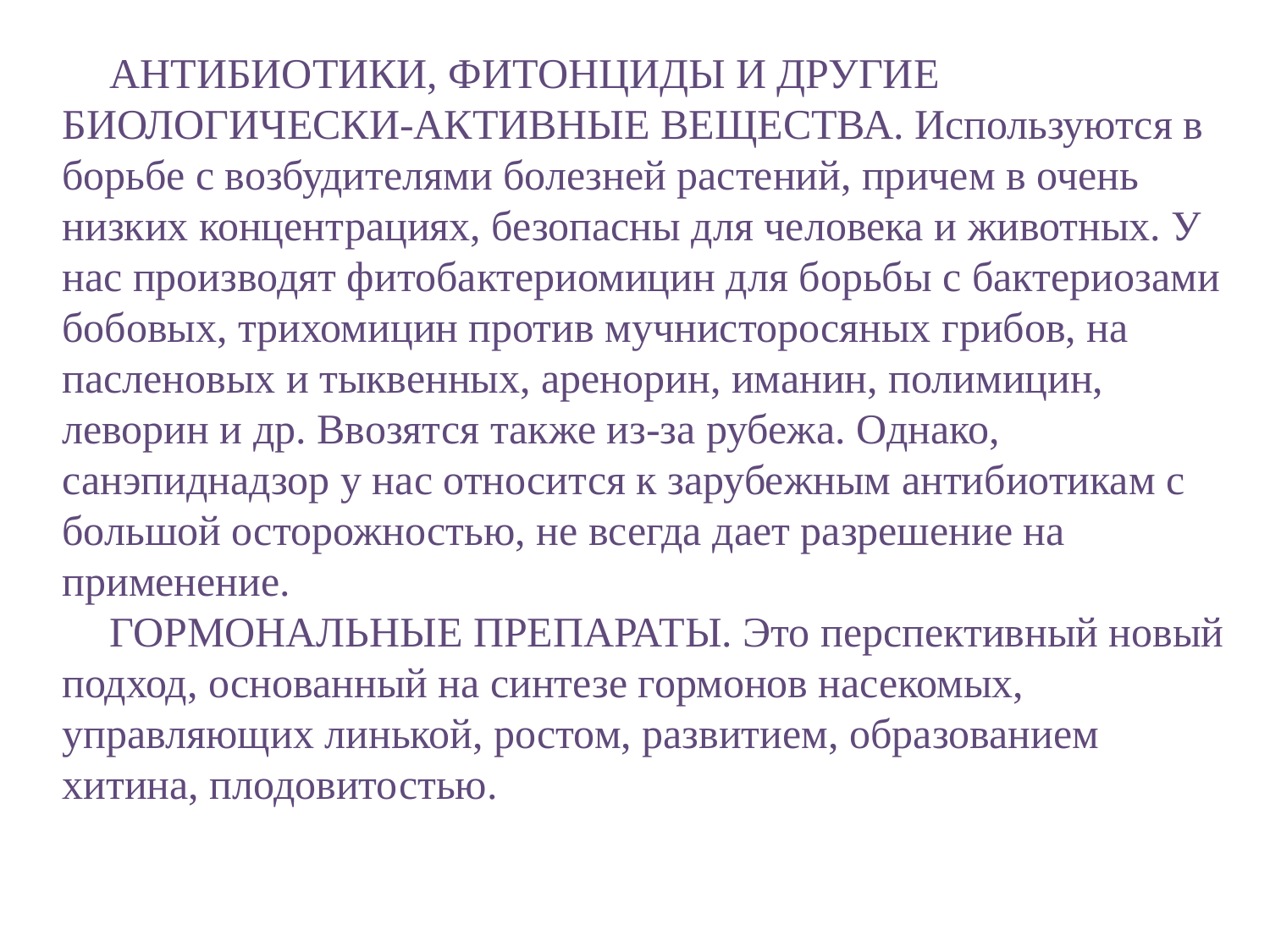

АНТИБИОТИКИ, ФИТОНЦИДЫ И ДРУГИЕ БИОЛОГИЧЕСКИ-АКТИВНЫЕ ВЕЩЕСТВА. Используются в борьбе с возбудителями болезней растений, причем в очень низких концентрациях, безопасны для человека и животных. У нас производят фитобактериомицин для борьбы с бактериозами бобовых, трихомицин против мучнисторосяных грибов, на пасленовых и тыквенных, аренорин, иманин, полимицин, леворин и др. Ввозятся также из-за рубежа. Однако, санэпиднадзор у нас относится к зарубежным антибиотикам с большой осторожностью, не всегда дает разрешение на применение.
ГОРМОНАЛЬНЫЕ ПРЕПАРАТЫ. Это перспективный новый подход, основанный на синтезе гормонов насекомых, управляющих линькой, ростом, развитием, образованием хитина, плодовитостью.